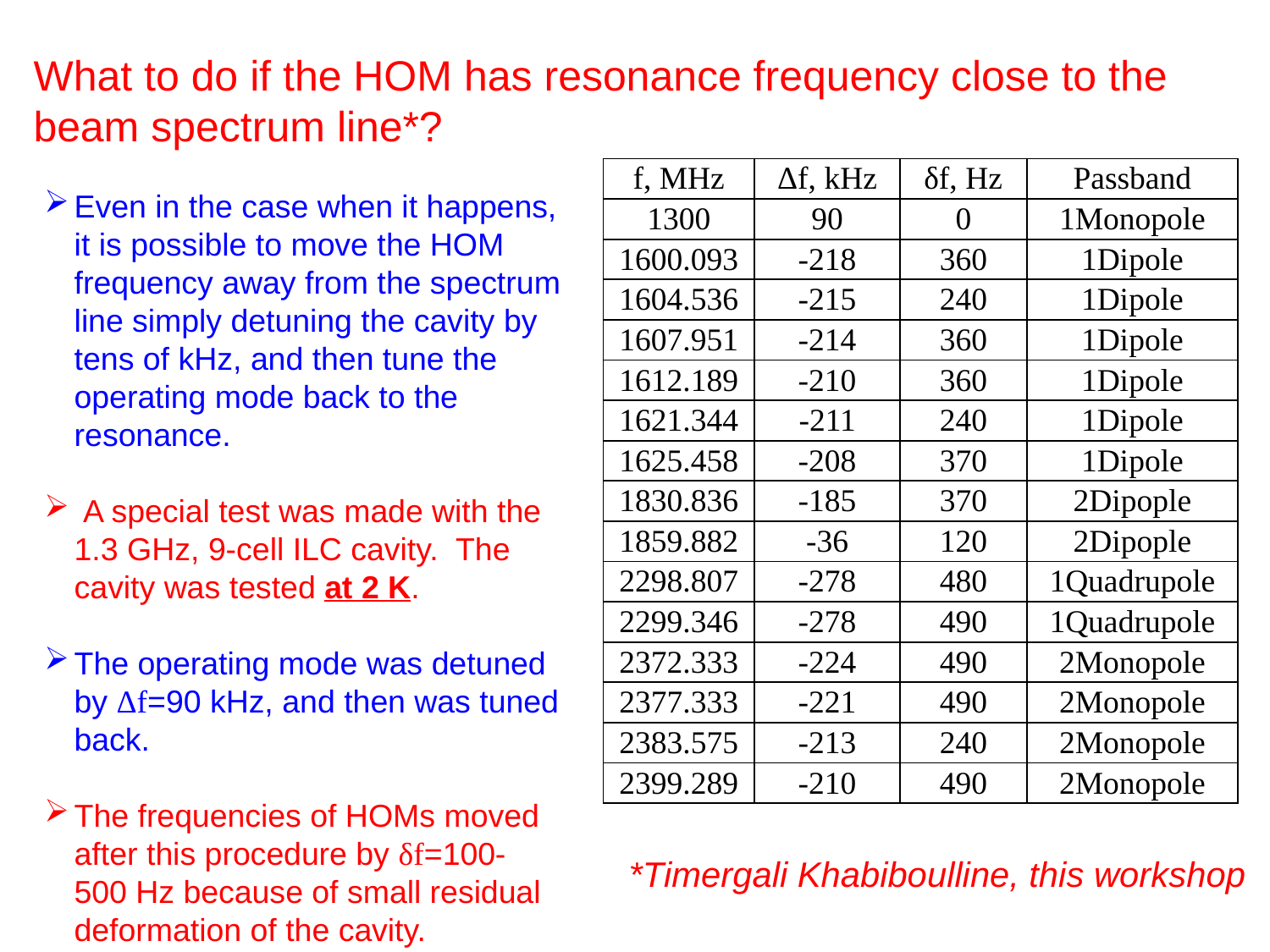

What to do if the HOM has resonance frequency close to the beam spectrum line*?
| f, MHz | Δf, kHz | δf, Hz | Passband |
| --- | --- | --- | --- |
| 1300 | 90 | 0 | 1Monopole |
| 1600.093 | -218 | 360 | 1Dipole |
| 1604.536 | -215 | 240 | 1Dipole |
| 1607.951 | -214 | 360 | 1Dipole |
| 1612.189 | -210 | 360 | 1Dipole |
| 1621.344 | -211 | 240 | 1Dipole |
| 1625.458 | -208 | 370 | 1Dipole |
| 1830.836 | -185 | 370 | 2Dipople |
| 1859.882 | -36 | 120 | 2Dipople |
| 2298.807 | -278 | 480 | 1Quadrupole |
| 2299.346 | -278 | 490 | 1Quadrupole |
| 2372.333 | -224 | 490 | 2Monopole |
| 2377.333 | -221 | 490 | 2Monopole |
| 2383.575 | -213 | 240 | 2Monopole |
| 2399.289 | -210 | 490 | 2Monopole |
Even in the case when it happens, it is possible to move the HOM frequency away from the spectrum line simply detuning the cavity by tens of kHz, and then tune the operating mode back to the resonance.

 A special test was made with the 1.3 GHz, 9-cell ILC cavity.  The cavity was tested at 2 K.

The operating mode was detuned by Δf=90 kHz, and then was tuned back.

The frequencies of HOMs moved after this procedure by δf=100-500 Hz because of small residual deformation of the cavity.

*Timergali Khabiboulline, this workshop